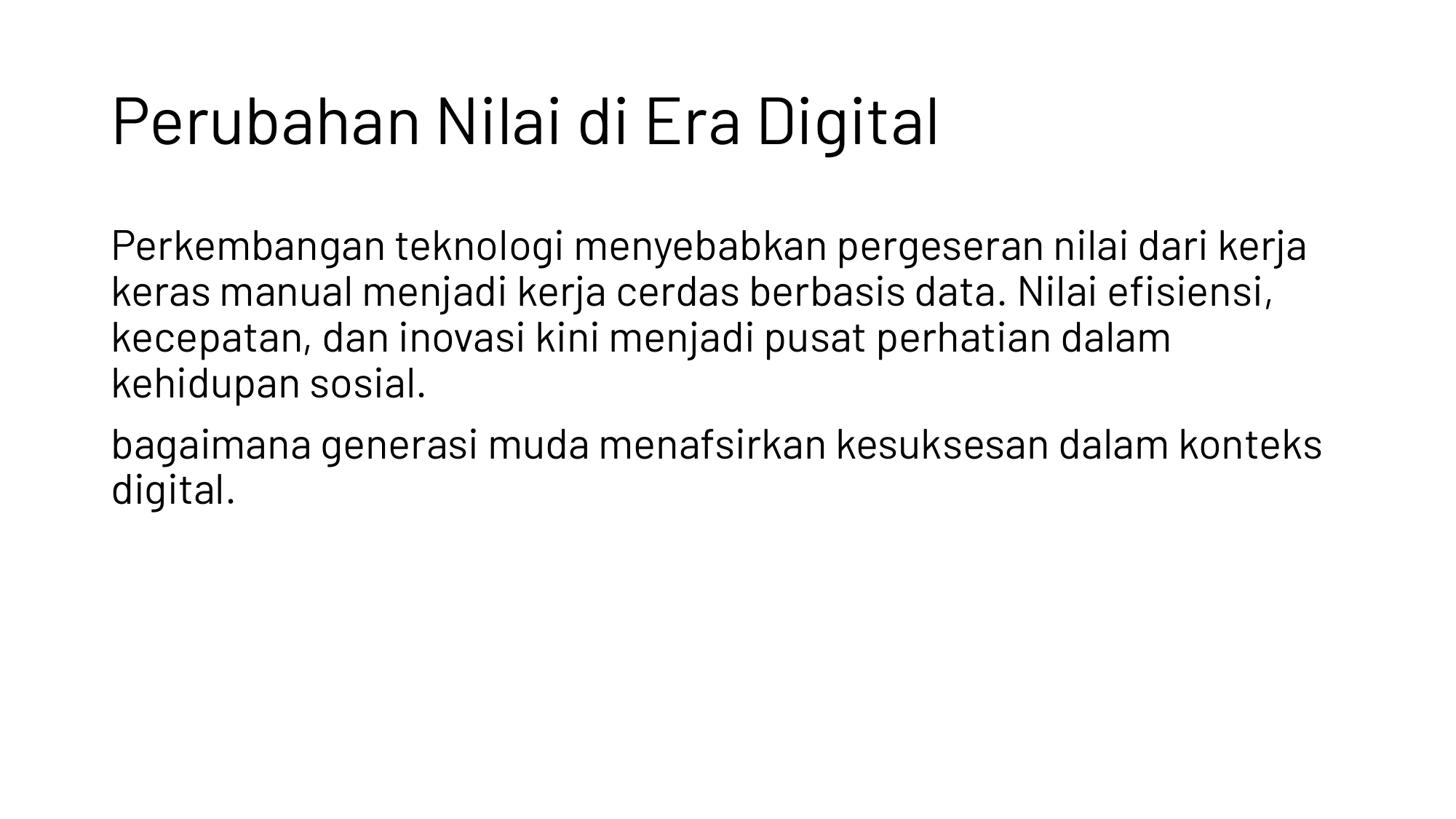

# Perubahan Nilai di Era Digital
Perkembangan teknologi menyebabkan pergeseran nilai dari kerja keras manual menjadi kerja cerdas berbasis data. Nilai efisiensi, kecepatan, dan inovasi kini menjadi pusat perhatian dalam kehidupan sosial.
bagaimana generasi muda menafsirkan kesuksesan dalam konteks digital.